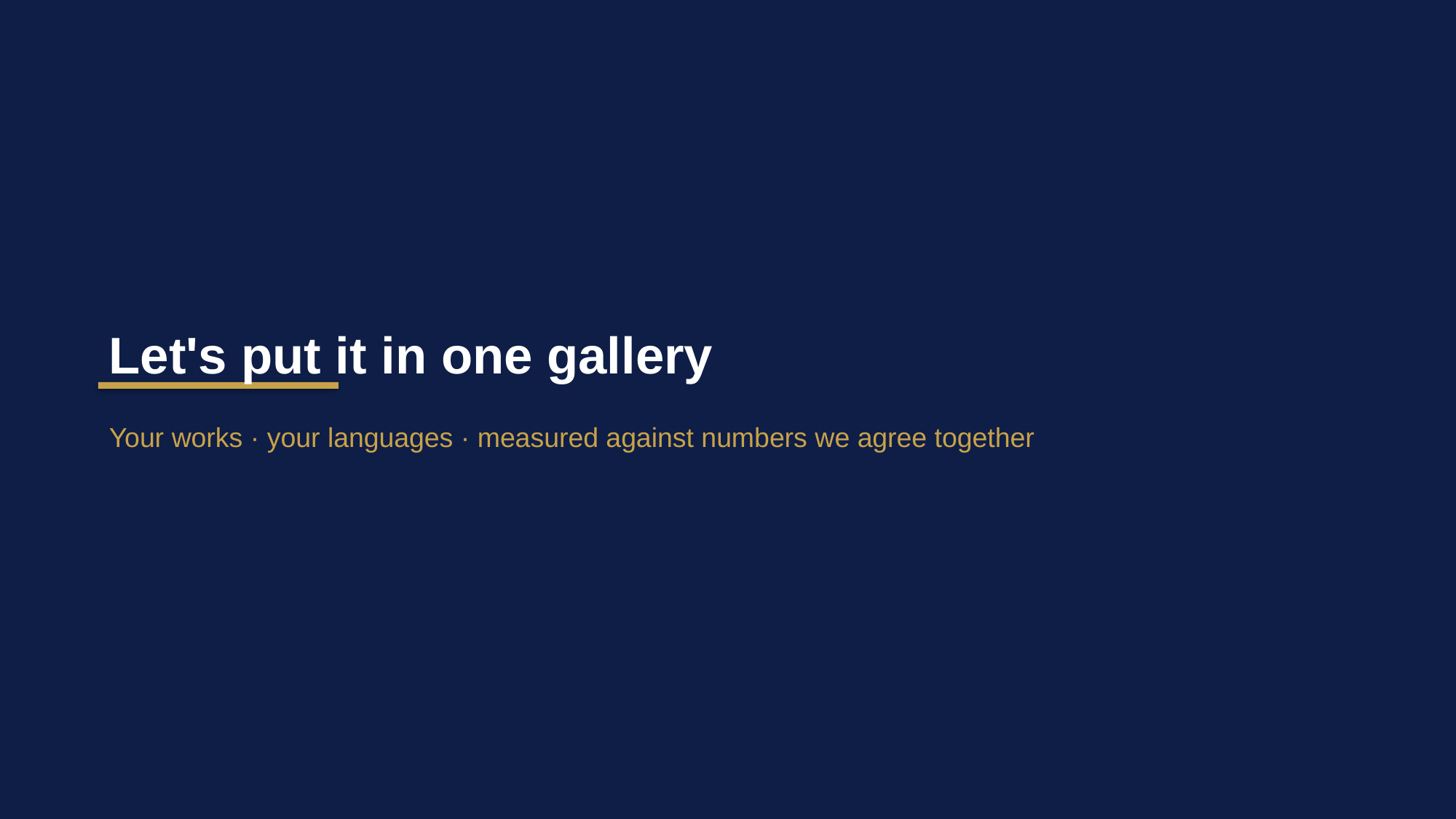

Let's put it in one gallery

Your works · your languages · measured against numbers we agree together